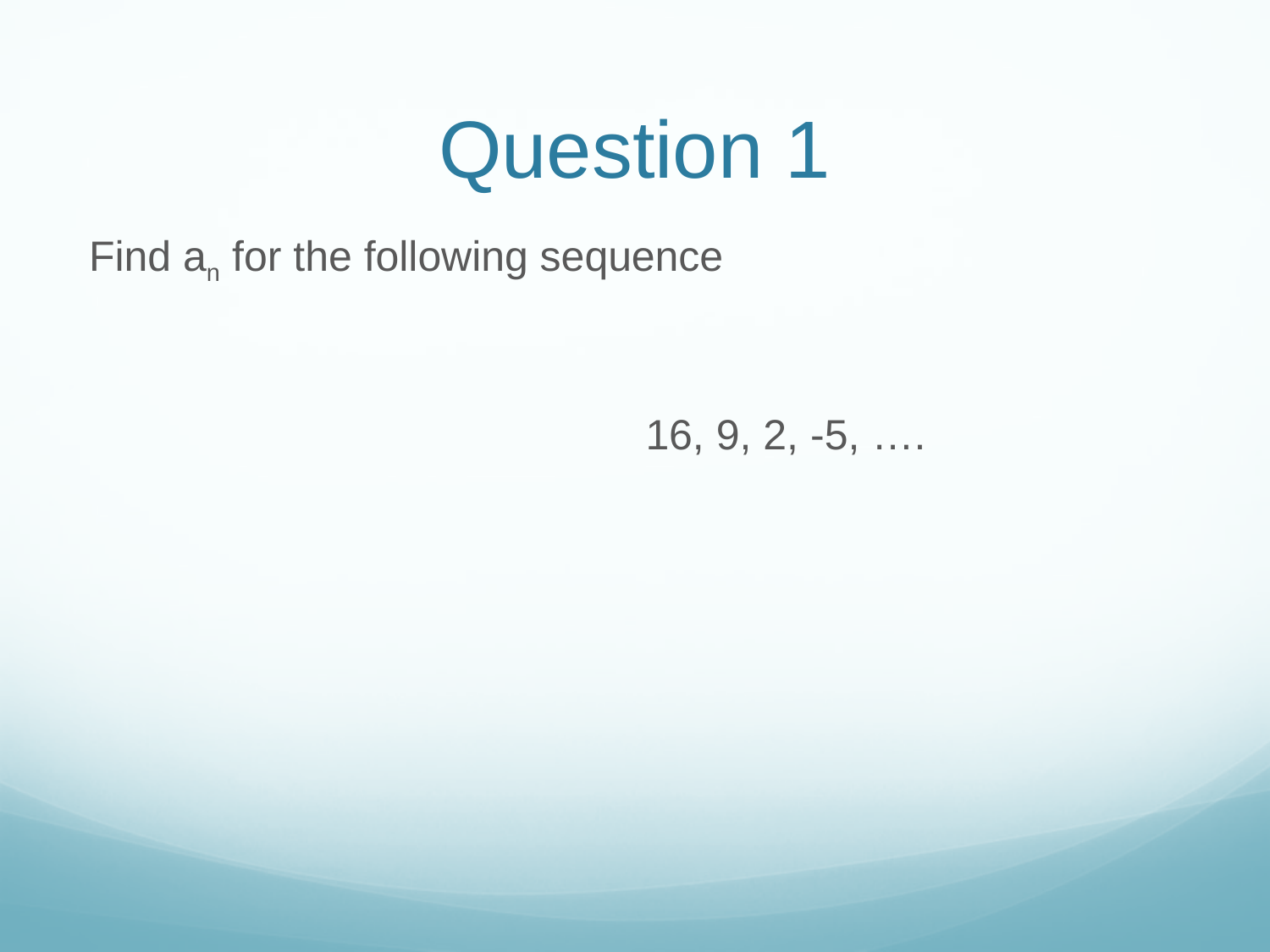

# Question 1
Find an for the following sequence

					16, 9, 2, -5, ….